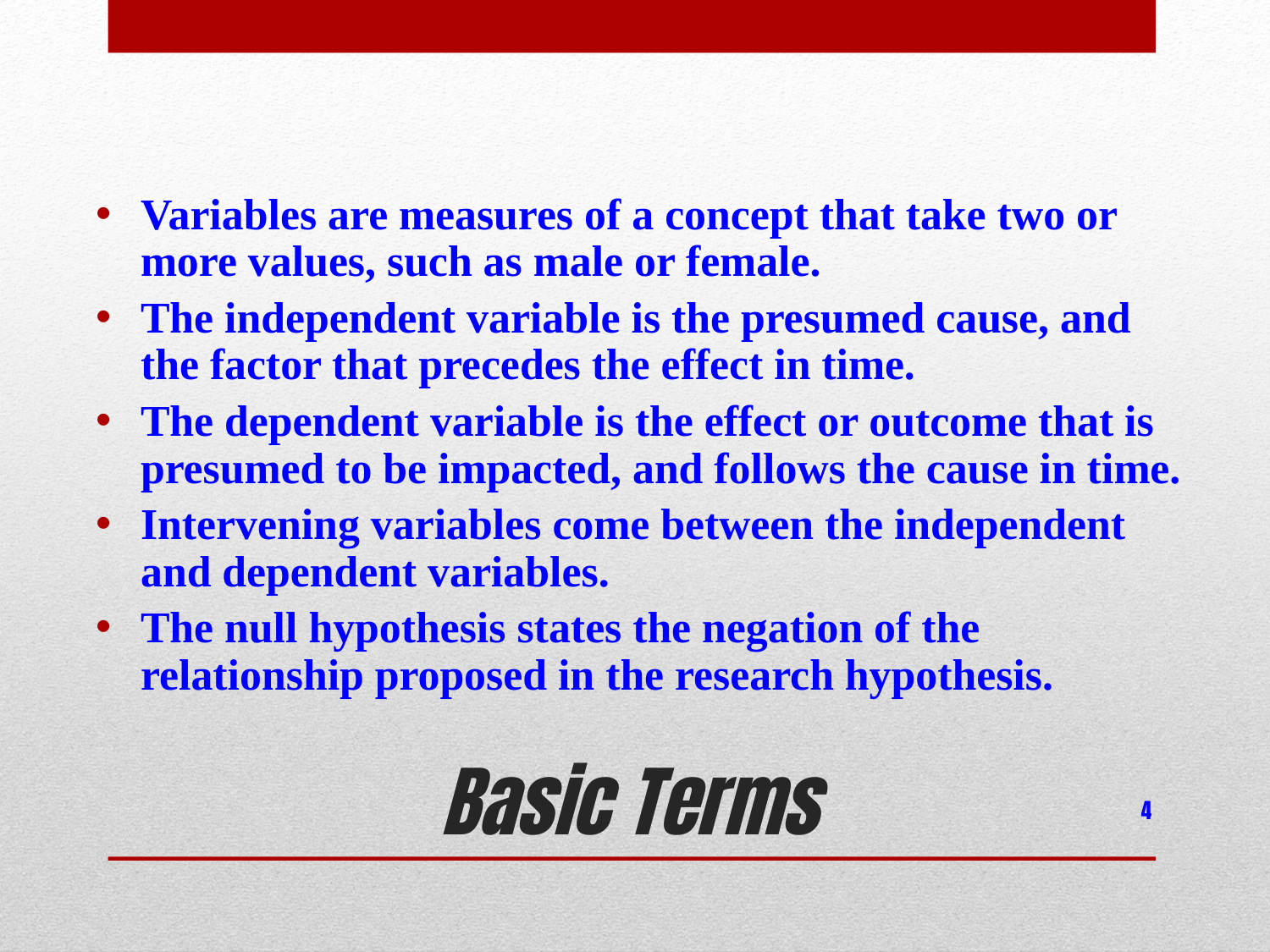

Variables are measures of a concept that take two or more values, such as male or female.
The independent variable is the presumed cause, and the factor that precedes the effect in time.
The dependent variable is the effect or outcome that is presumed to be impacted, and follows the cause in time.
Intervening variables come between the independent and dependent variables.
The null hypothesis states the negation of the relationship proposed in the research hypothesis.

# Basic Terms
4